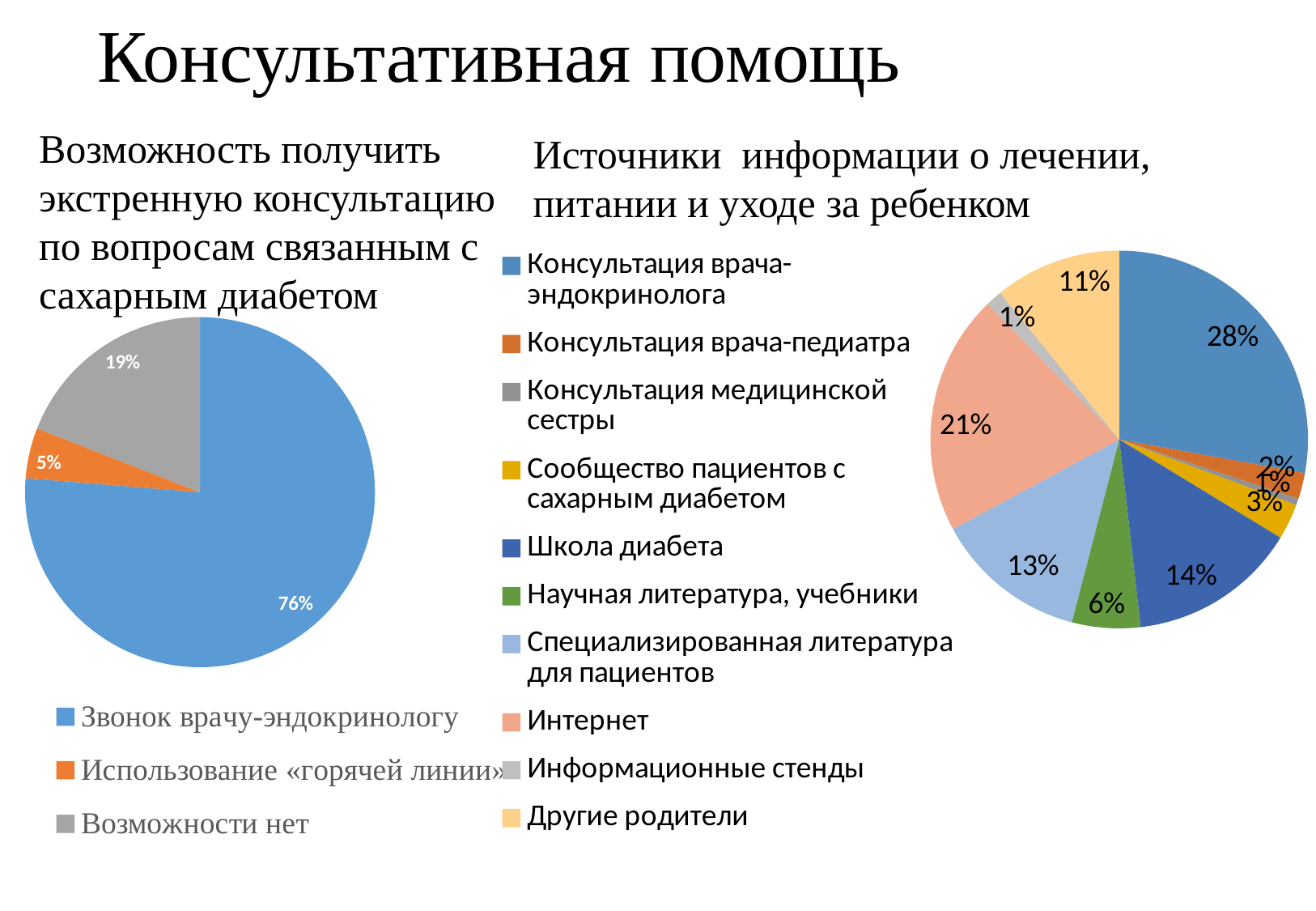

# Консультативная помощь
Возможность получить экстренную консультацию по вопросам связанным с сахарным диабетом
Источники  информации о лечении, питании и уходе за ребенком

### Chart

| Category | Продажи |
|---|---|
| Консультация врача-эндокринолога | 200.0 |
| Консультация врача-педиатра | 16.0 |
| Консультация медицинской сестры | 4.0 |
| Сообщество пациентов с сахарным диабетом | 22.0 |
| Школа диабета | 104.0 |
| Научная литература, учебники | 42.0 |
| Специализированная литература для пациентов | 94.0 |
| Интернет | 148.0 |
| Информационные стенды | 10.0 |
| Другие родители | 78.0 |

### Chart

| Category | Продажи |
|---|---|
| Звонок врачу-эндокринологу | 164.0 |
| Использование «горячей линии» | 10.0 |
| Возможности нет | 41.0 |